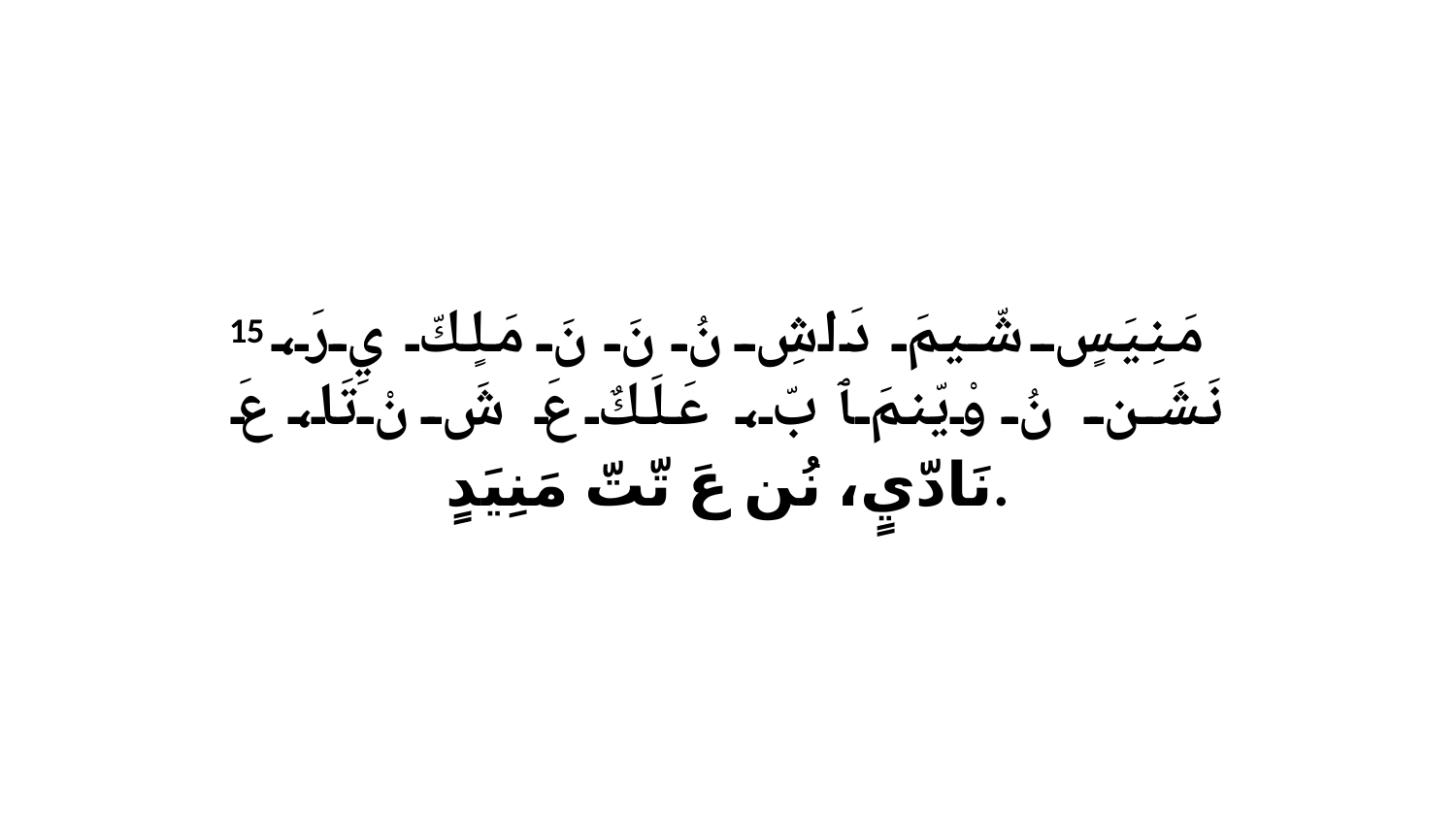

15 مَنِيَسٍ شّيمَ دَاشِ نُ نَ نَ مَلٍكّ يِ رَ، نَشَن نُ وْيّنمَ ﭑ بّ، عَلَكٌ عَ شَ نْ تَا، عَ نَادّيٍ، نُن عَ تّتّ مَنِيَدٍ.